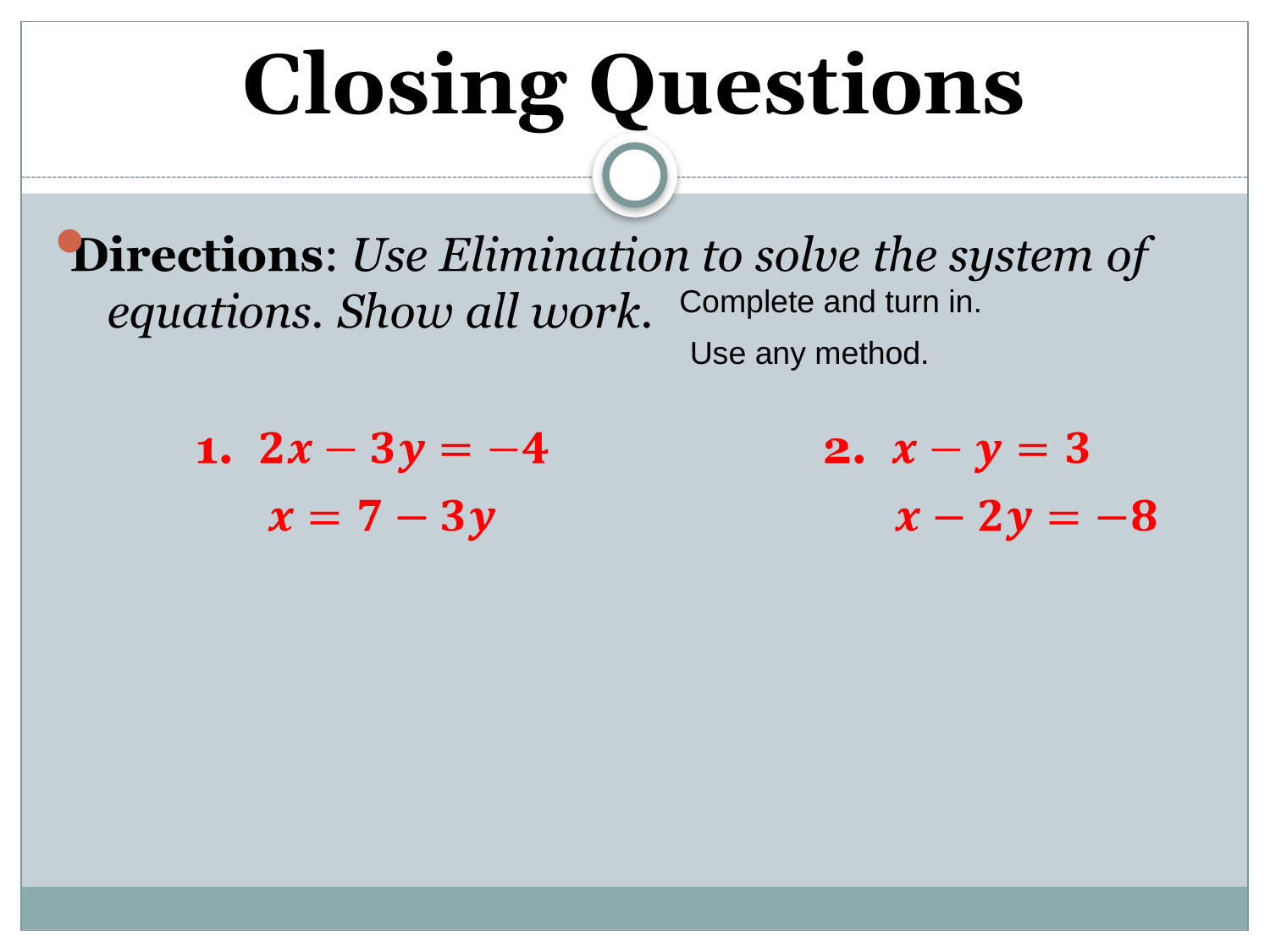

# Closing Questions

Complete and turn in.
Use any method.